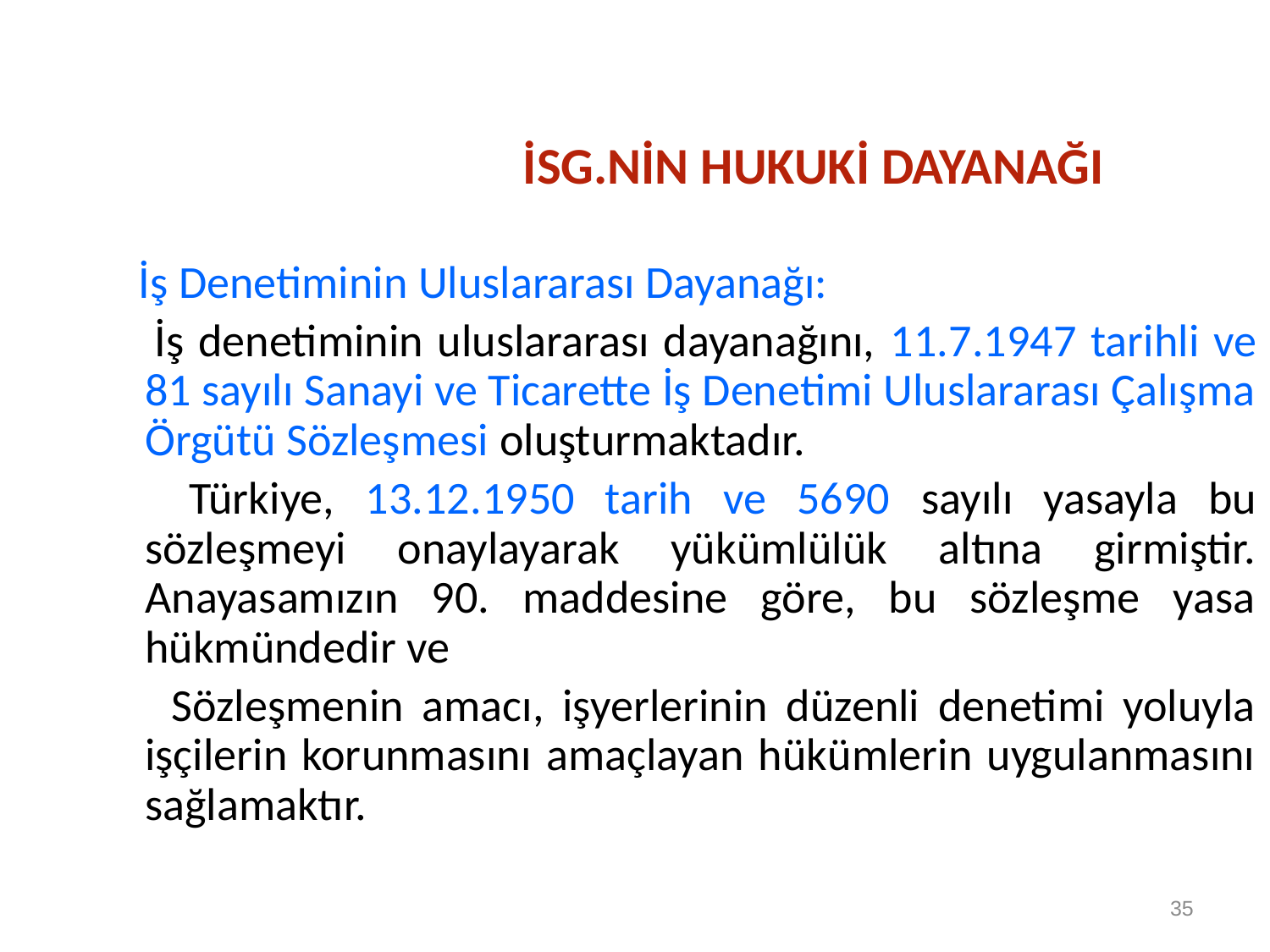

İSG.NİN HUKUKİ DAYANAĞI
    İş Denetiminin Uluslararası Dayanağı:
    İş denetiminin uluslararası dayanağını, 11.7.1947 tarihli ve 81 sayılı Sanayi ve Ticarette İş Denetimi Uluslararası Çalışma Örgütü Sözleşmesi oluşturmaktadır.
   Türkiye, 13.12.1950 tarih ve 5690 sayılı yasayla bu sözleşmeyi onaylayarak yükümlülük altına girmiştir. Anayasamızın 90. maddesine göre, bu sözleşme yasa hükmündedir ve
    Sözleşmenin amacı, işyerlerinin düzenli denetimi yoluyla işçilerin korunmasını amaçlayan hükümlerin uygulanmasını sağlamaktır.
35